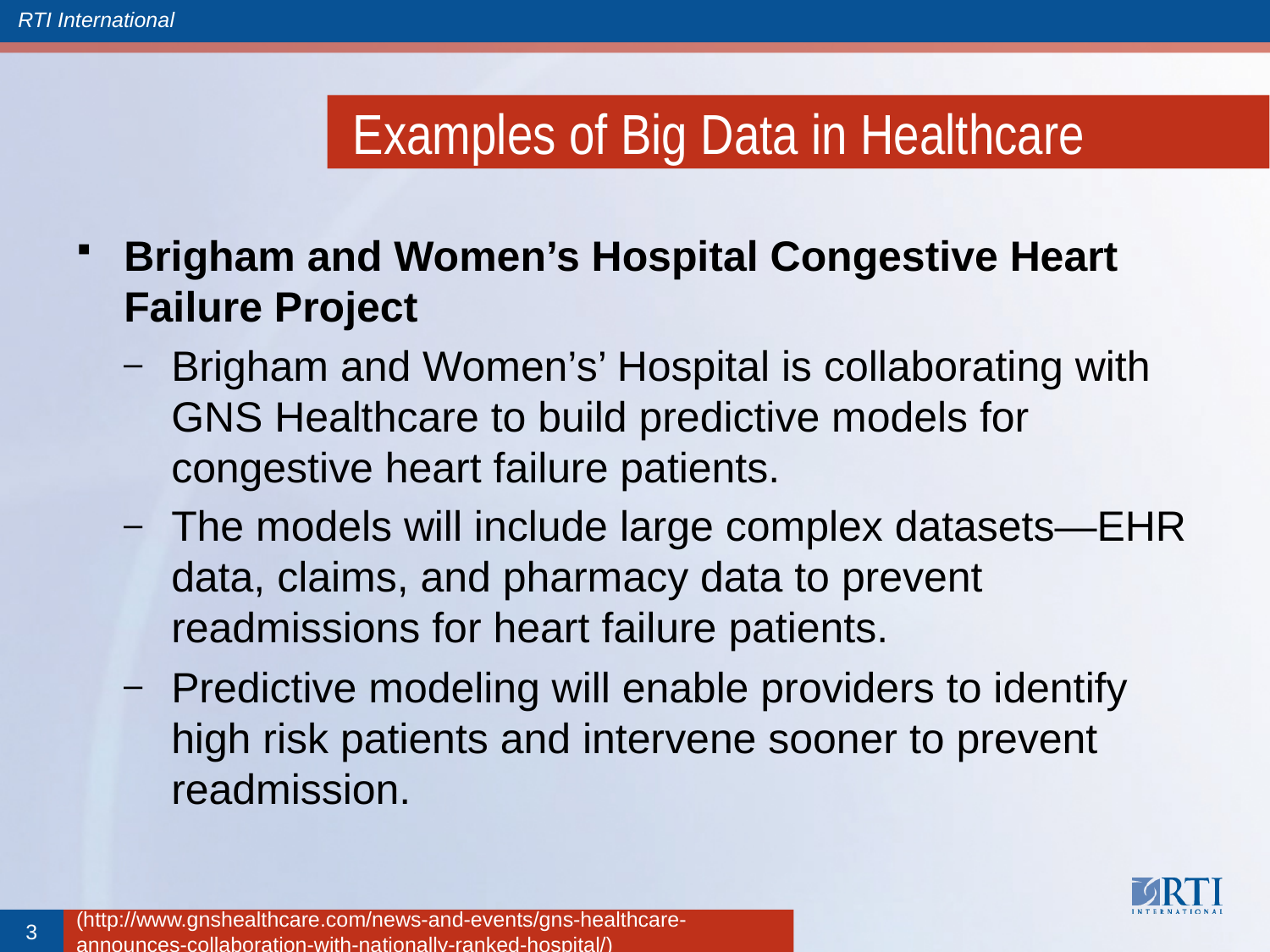

# Examples of Big Data in Healthcare
Brigham and Women’s Hospital Congestive Heart Failure Project
Brigham and Women’s’ Hospital is collaborating with GNS Healthcare to build predictive models for congestive heart failure patients.
The models will include large complex datasets—EHR data, claims, and pharmacy data to prevent readmissions for heart failure patients.
Predictive modeling will enable providers to identify high risk patients and intervene sooner to prevent readmission.
3
(http://www.gnshealthcare.com/news-and-events/gns-healthcare-announces-collaboration-with-nationally-ranked-hospital/)